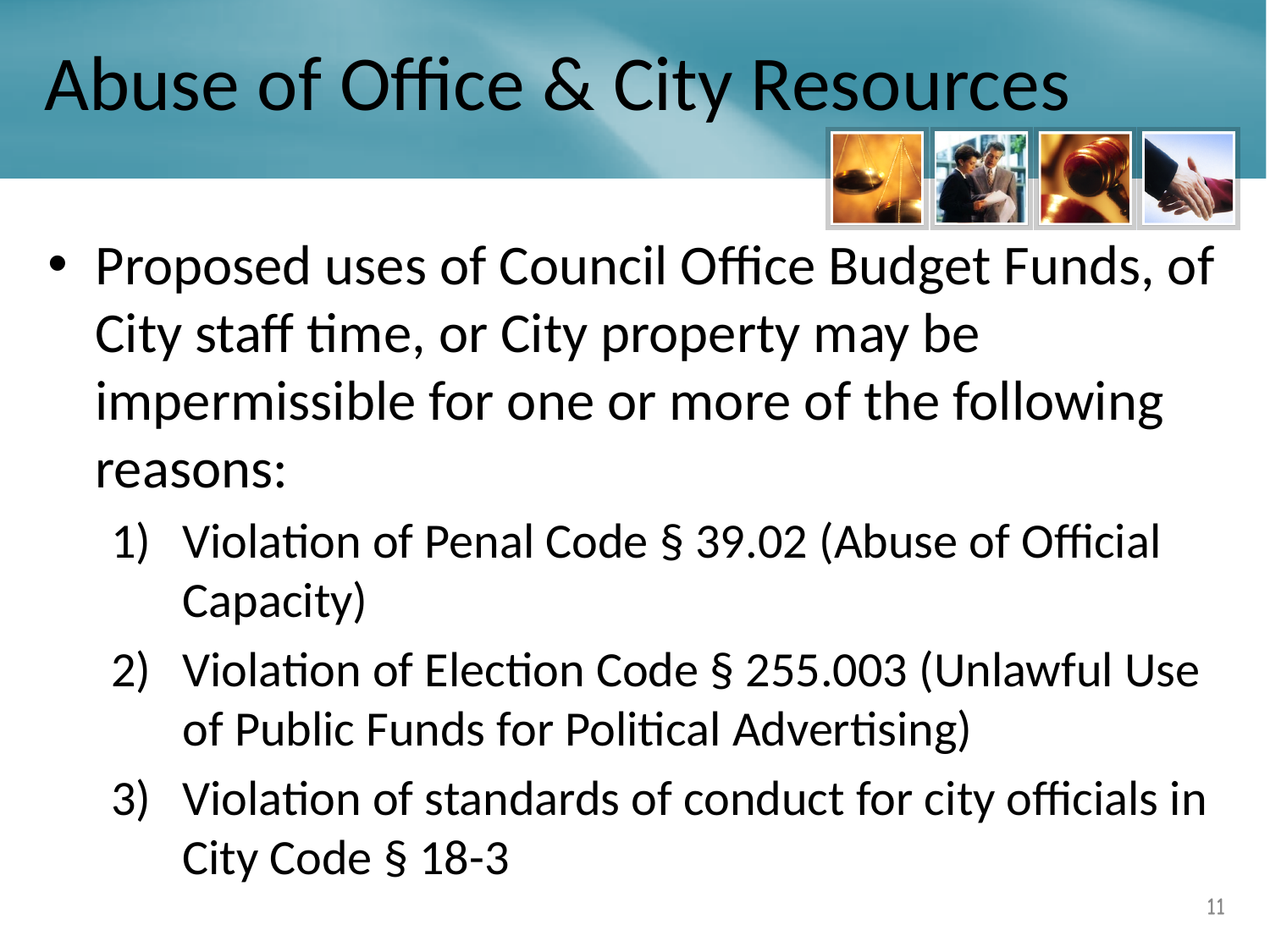

# Abuse of Office & City Resources
Proposed uses of Council Office Budget Funds, of City staff time, or City property may be impermissible for one or more of the following reasons:
Violation of Penal Code § 39.02 (Abuse of Official Capacity)
Violation of Election Code § 255.003 (Unlawful Use of Public Funds for Political Advertising)
Violation of standards of conduct for city officials in City Code § 18-3
11